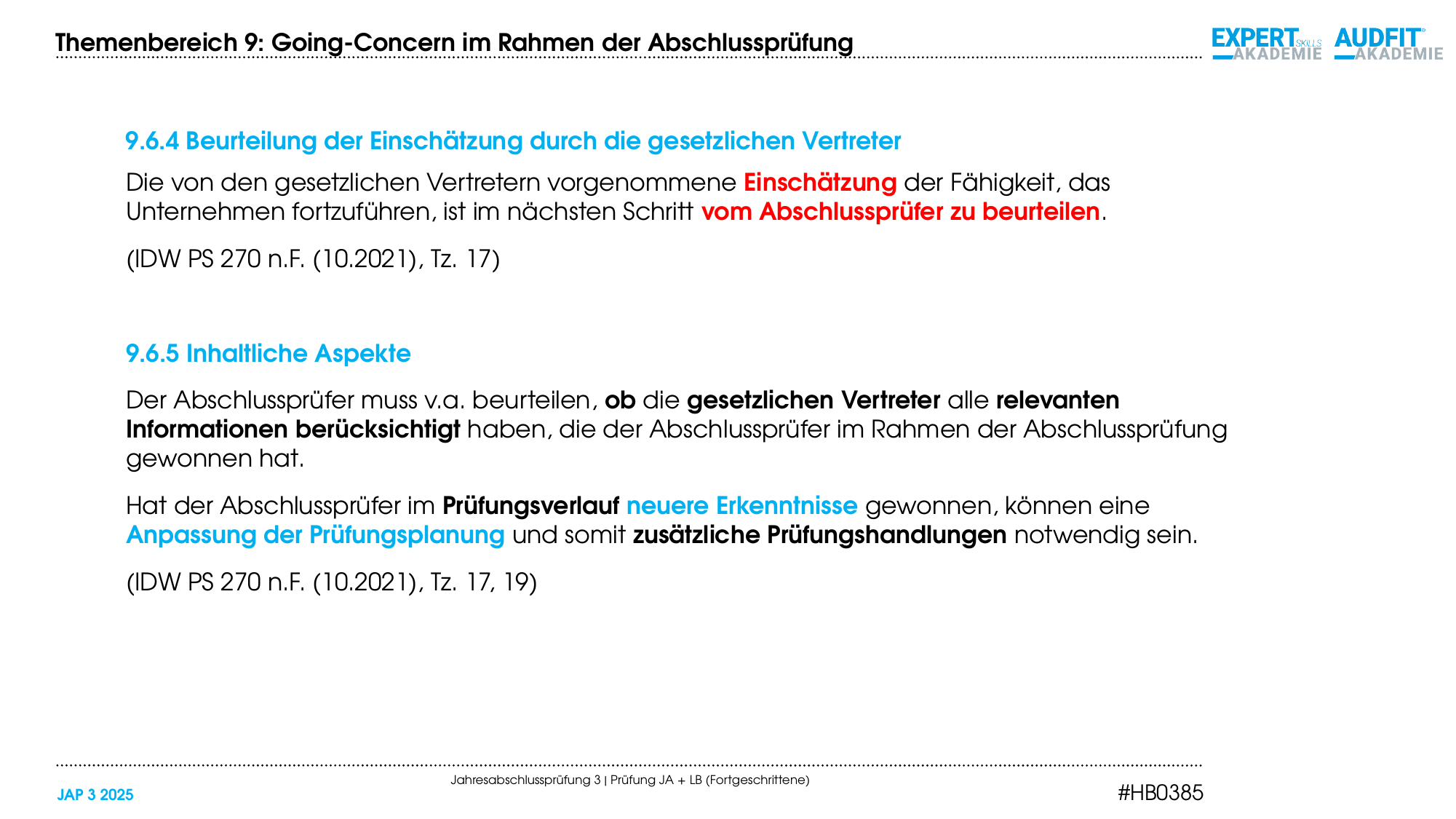

Themenbereich 9: Going-Concern im Rahmen der Abschlussprüfung
9.6.4 Beurteilung der Einschätzung durch die gesetzlichen Vertreter
Die von den gesetzlichen Vertretern vorgenommene Einschätzung der Fähigkeit, das
Unternehmen fortzuführen, ist im nächsten Schritt vom Abschlussprüfer zu beurteilen.
(IDW PS 270 n.F. (10.2021), Tz. 17)

9.6.5 Inhaltliche Aspekte
Der Abschlussprüfer muss v.a. beurteilen, ob die gesetzlichen Vertreter alle relevanten
Informationen berücksichtigt haben, die der Abschlussprüfer im Rahmen der Abschlussprüfung
gewonnen hat.
Hat der Abschlussprüfer im Prüfungsverlauf neuere Erkenntnisse gewonnen, können eine
Anpassung der Prüfungsplanung und somit zusätzliche Prüfungshandlungen notwendig sein.
(IDW PS 270 n.F. (10.2021), Tz. 17, 19)